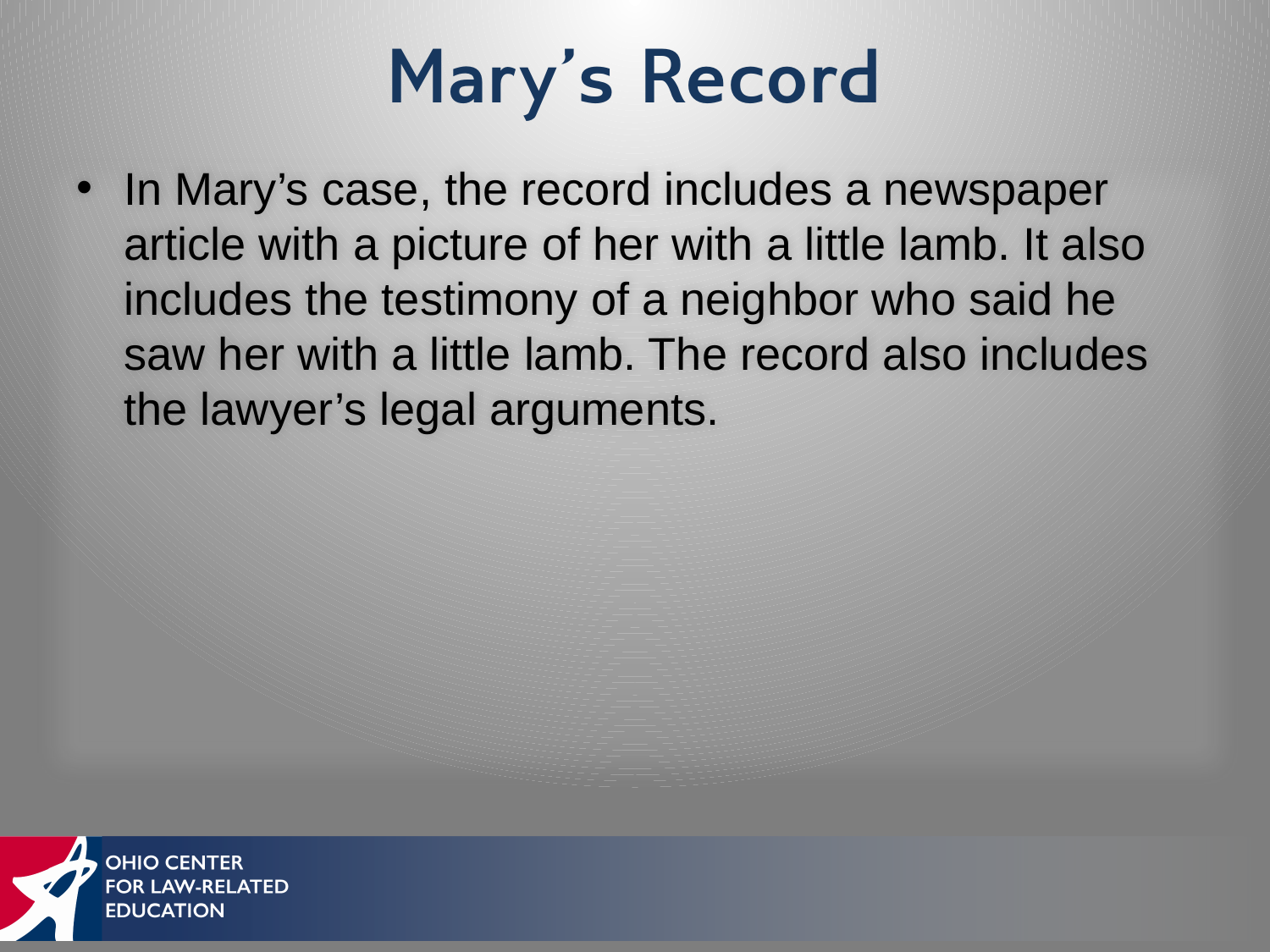

# Mary’s Record
In Mary’s case, the record includes a newspaper article with a picture of her with a little lamb. It also includes the testimony of a neighbor who said he saw her with a little lamb. The record also includes the lawyer’s legal arguments.